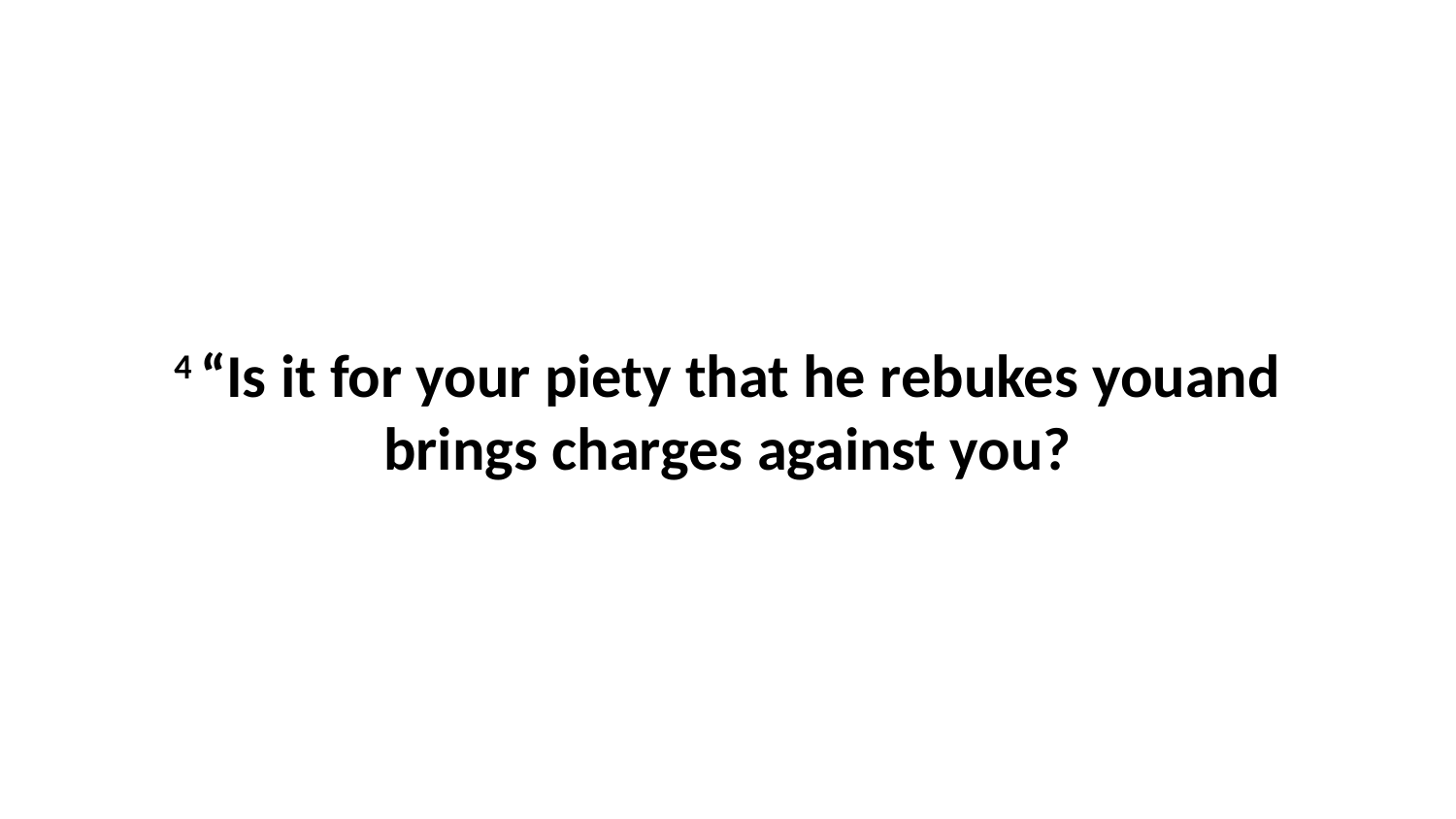

4 “Is it for your piety that he rebukes youand brings charges against you?